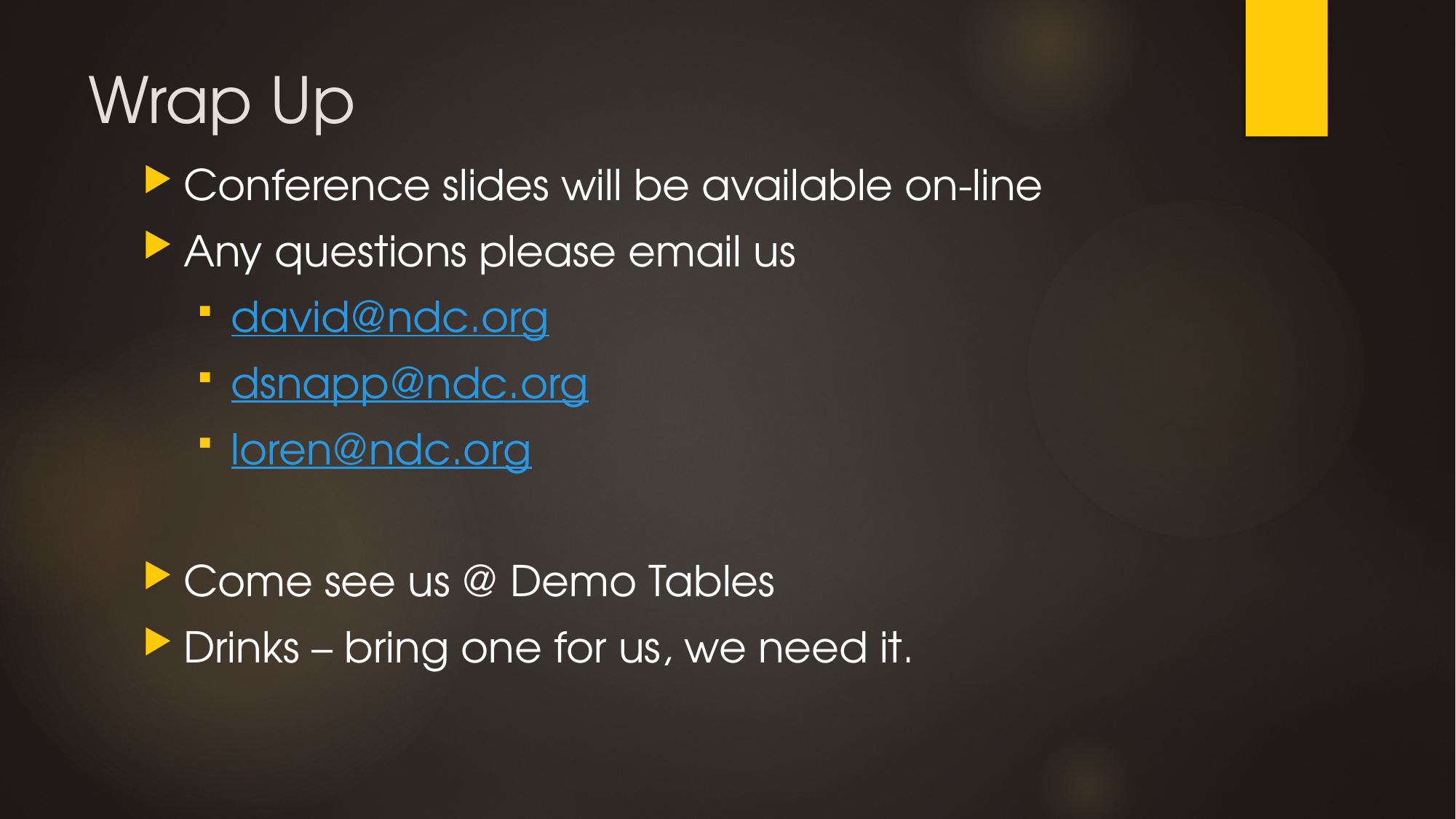

# Wrap Up
Conference slides will be available on-line
Any questions please email us
david@ndc.org
dsnapp@ndc.org
loren@ndc.org

Come see us @ Demo Tables
Drinks – bring one for us, we need it.